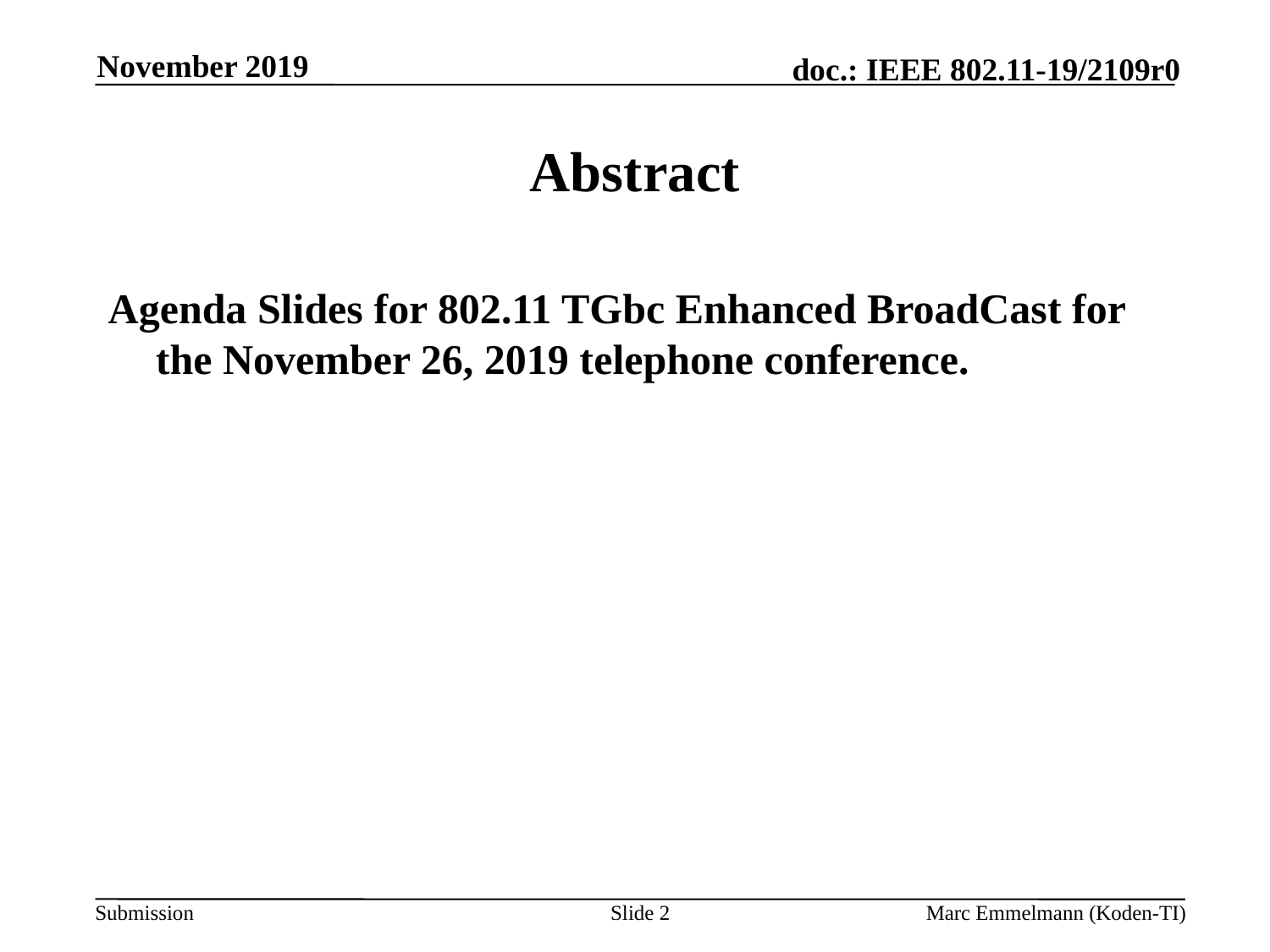

November 2019
# Abstract
Agenda Slides for 802.11 TGbc Enhanced BroadCast for the November 26, 2019 telephone conference.
Slide 2
Marc Emmelmann (Koden-TI)